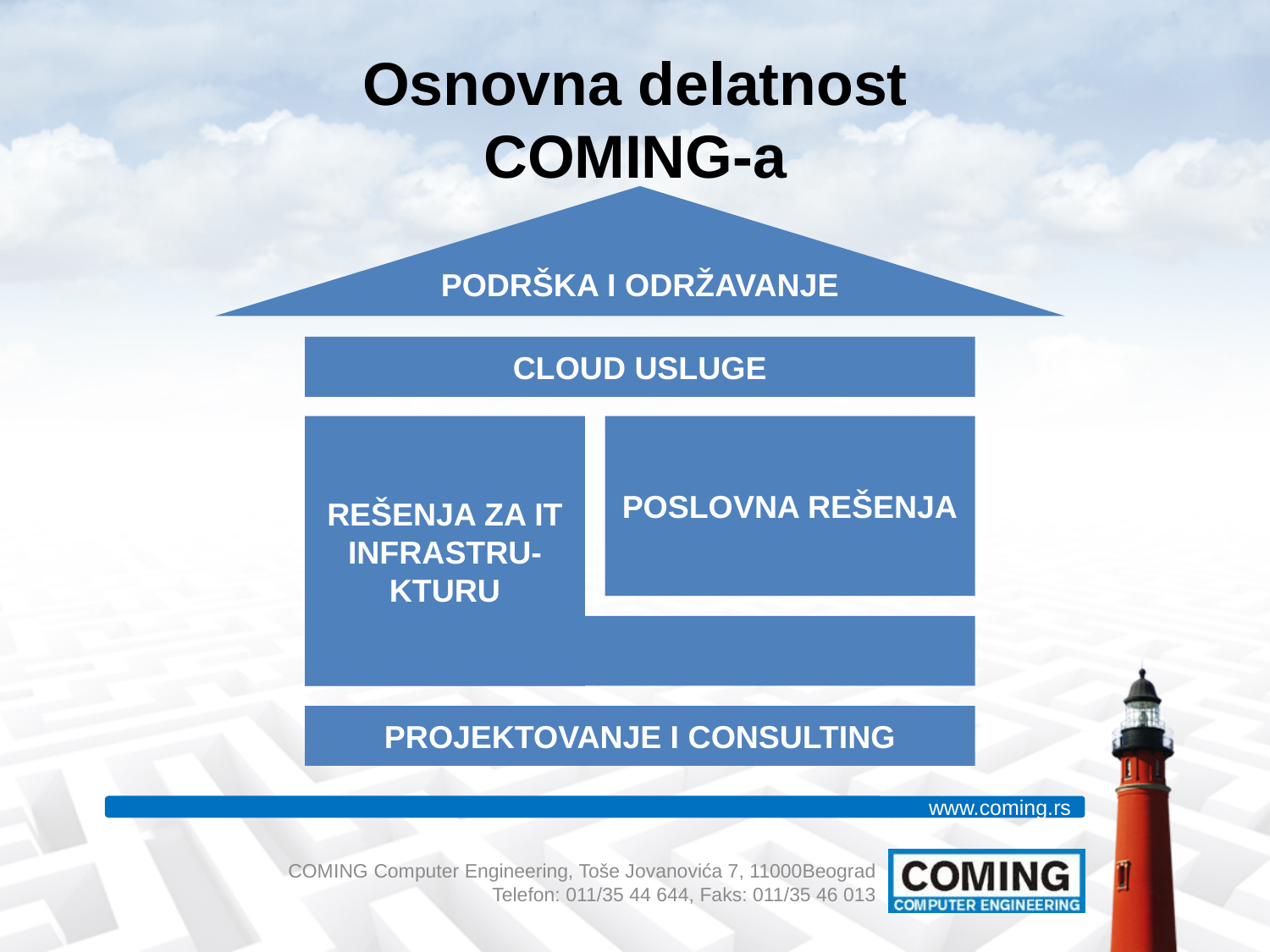

# Osnovna delatnost COMING-a
PODRŠKA I ODRŽAVANJE
CLOUD USLUGE
REŠENJA ZA IT INFRASTRU-KTURU
POSLOVNA REŠENJA

PROJEKTOVANJE I CONSULTING